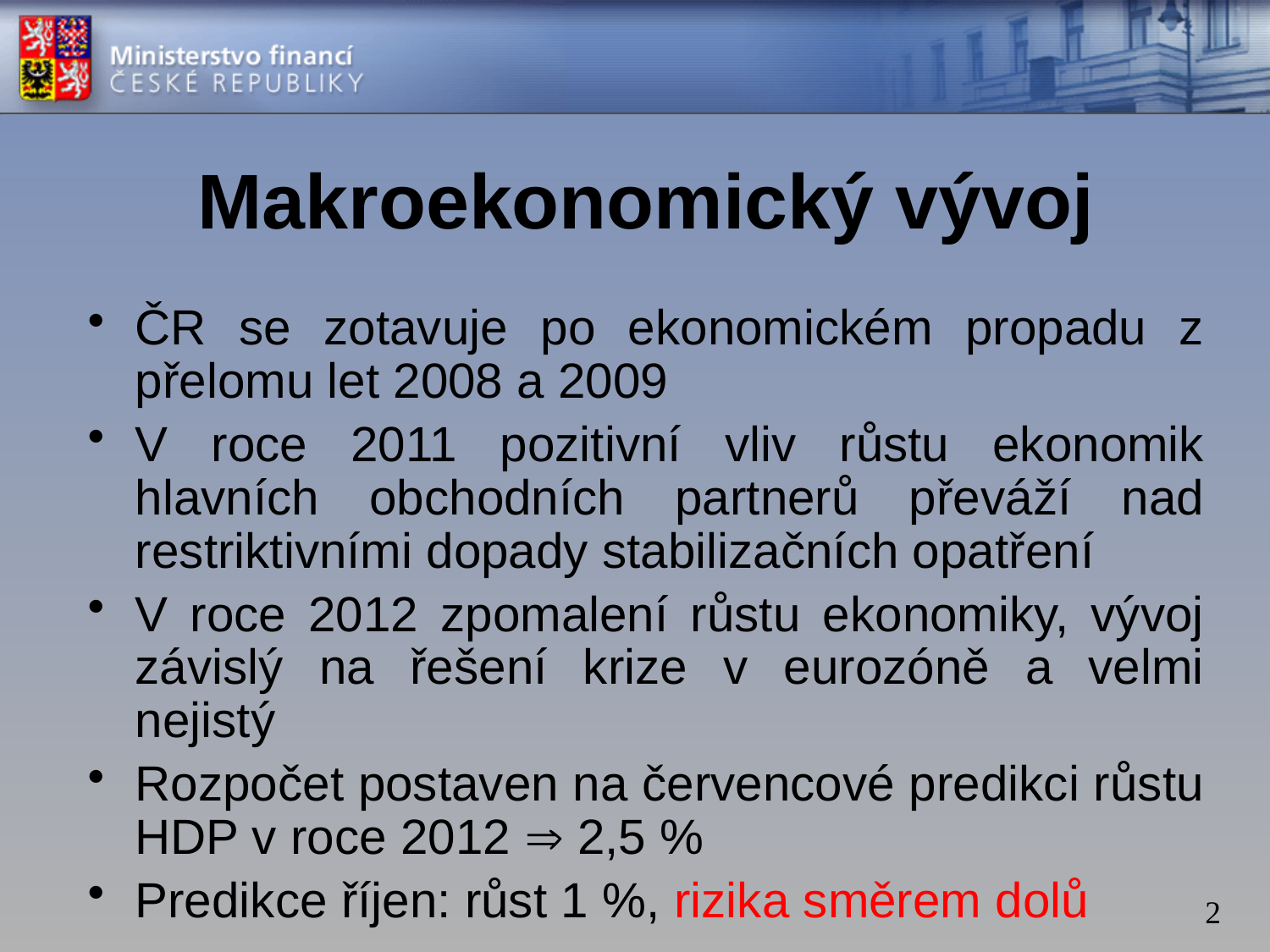

# Makroekonomický vývoj
ČR se zotavuje po ekonomickém propadu z přelomu let 2008 a 2009
V roce 2011 pozitivní vliv růstu ekonomik hlavních obchodních partnerů převáží nad restriktivními dopady stabilizačních opatření
V roce 2012 zpomalení růstu ekonomiky, vývoj závislý na řešení krize v eurozóně a velmi nejistý
Rozpočet postaven na červencové predikci růstu HDP v roce 2012 ⇒ 2,5 %
Predikce říjen: růst 1 %, rizika směrem dolů